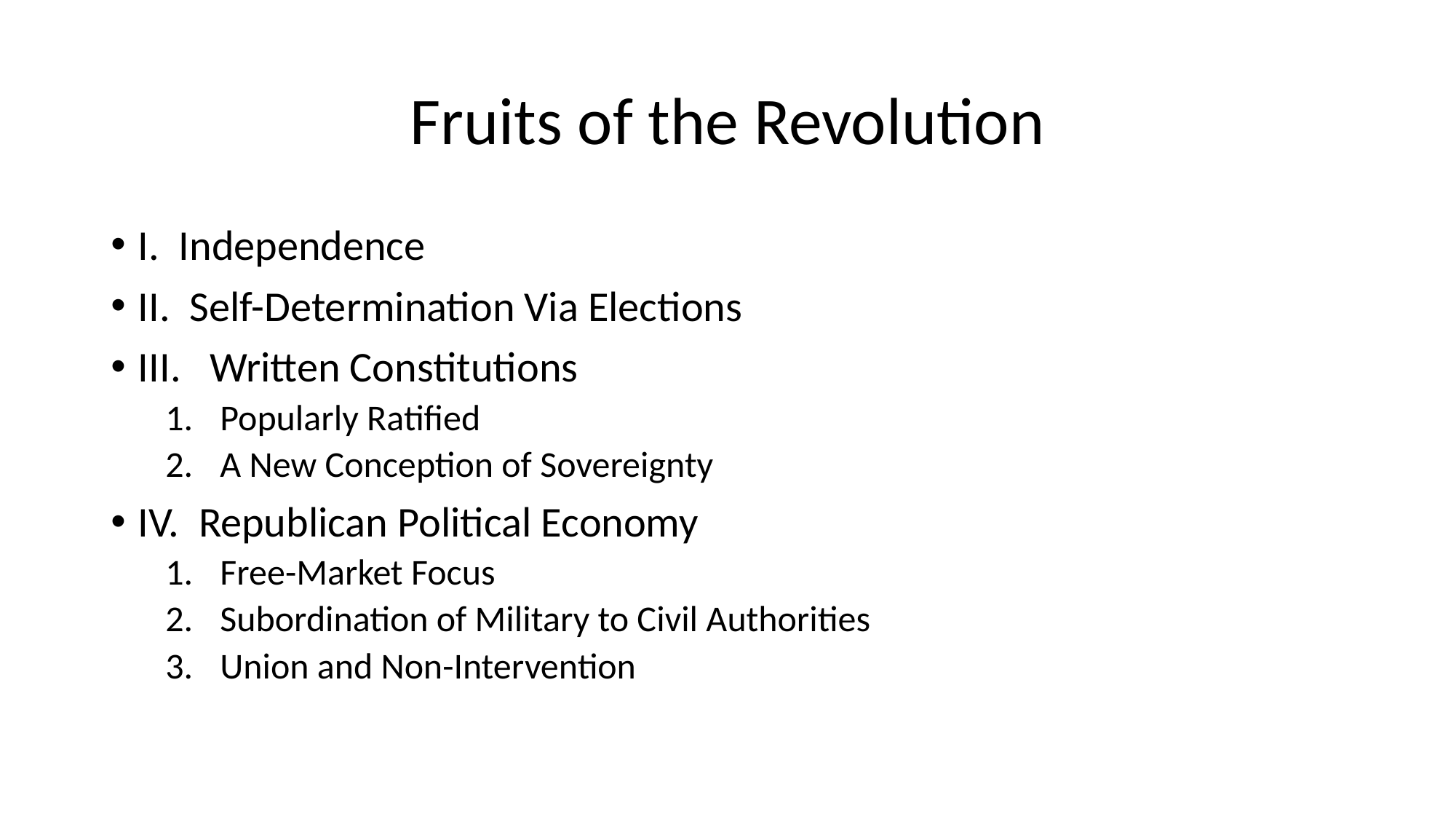

# Fruits of the Revolution
I.  Independence
II.  Self-Determination Via Elections
III.   Written Constitutions
Popularly Ratified
A New Conception of Sovereignty
IV.  Republican Political Economy
Free-Market Focus
Subordination of Military to Civil Authorities
Union and Non-Intervention